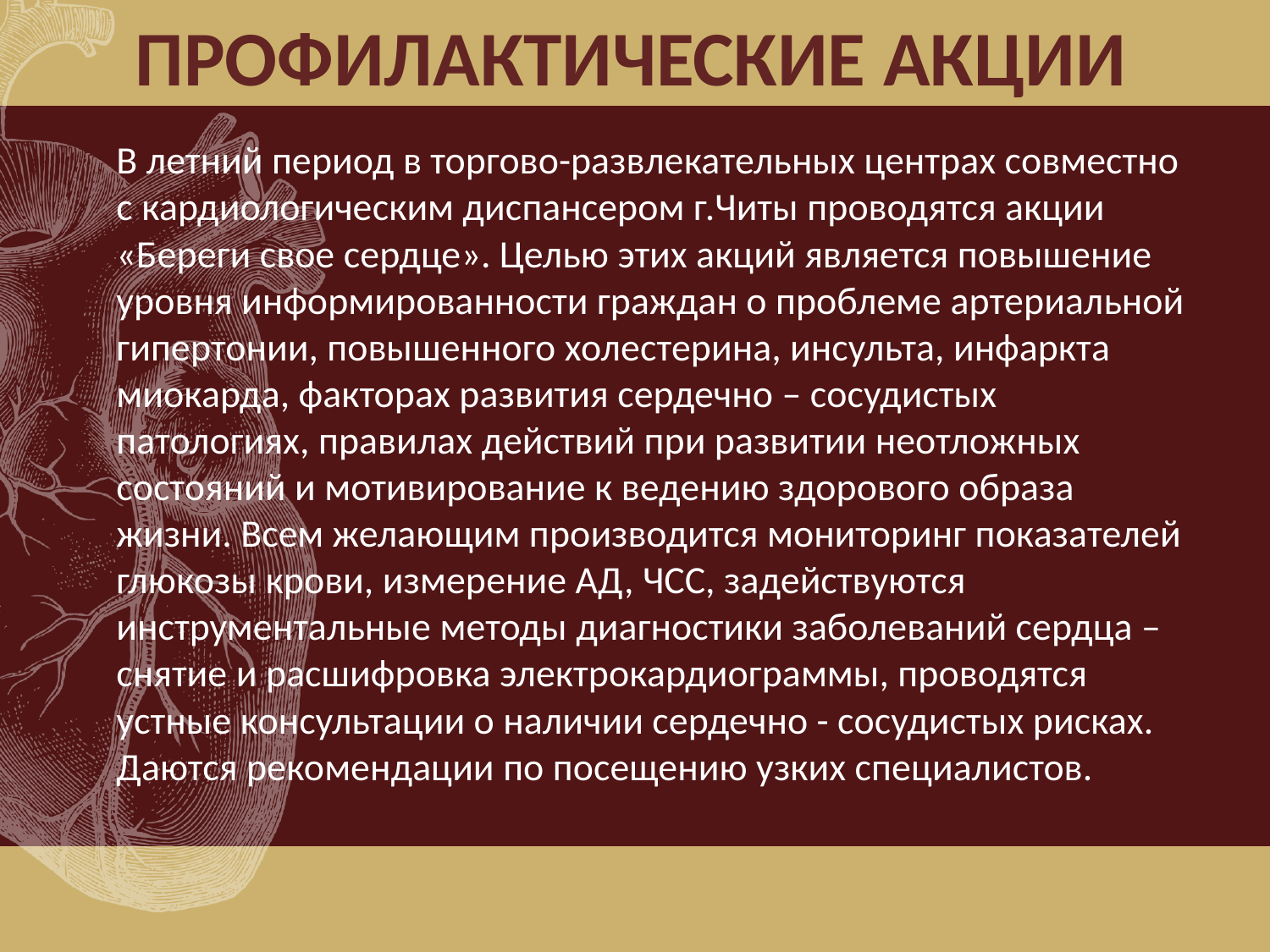

# ПРОФИЛАКТИЧЕСКИЕ АКЦИИ
		В летний период в торгово-развлекательных центрах совместно с кардиологическим диспансером г.Читы проводятся акции «Береги свое сердце». Целью этих акций является повышение уровня информированности граждан о проблеме артериальной гипертонии, повышенного холестерина, инсульта, инфаркта миокарда, факторах развития сердечно – сосудистых патологиях, правилах действий при развитии неотложных состояний и мотивирование к ведению здорового образа жизни. Всем желающим производится мониторинг показателей глюкозы крови, измерение АД, ЧСС, задействуются инструментальные методы диагностики заболеваний сердца – снятие и расшифровка электрокардиограммы, проводятся устные консультации о наличии сердечно - сосудистых рисках. Даются рекомендации по посещению узких специалистов.